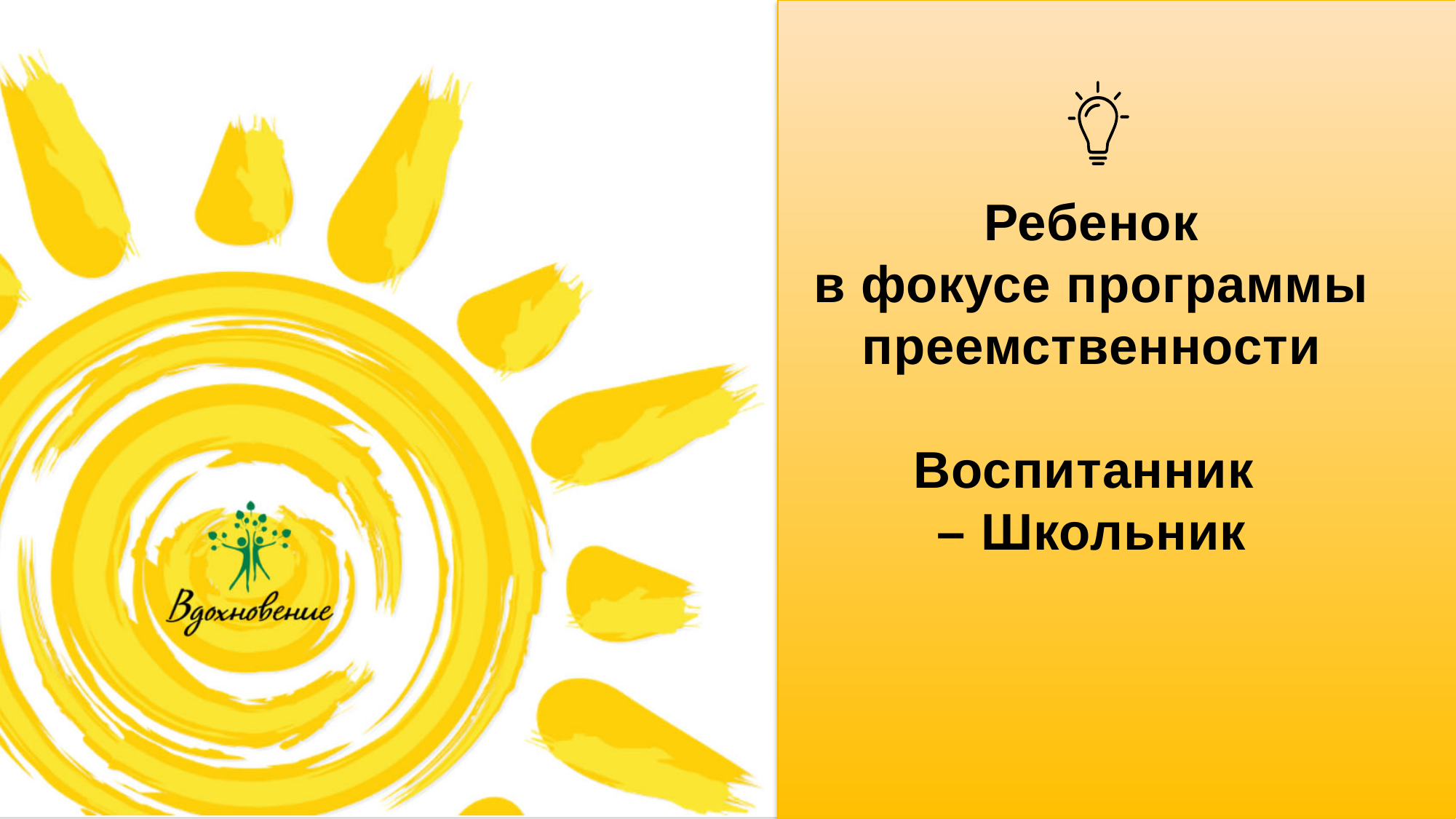

Ребенок
в фокусе программы
преемственности

Воспитанник
– Школьник